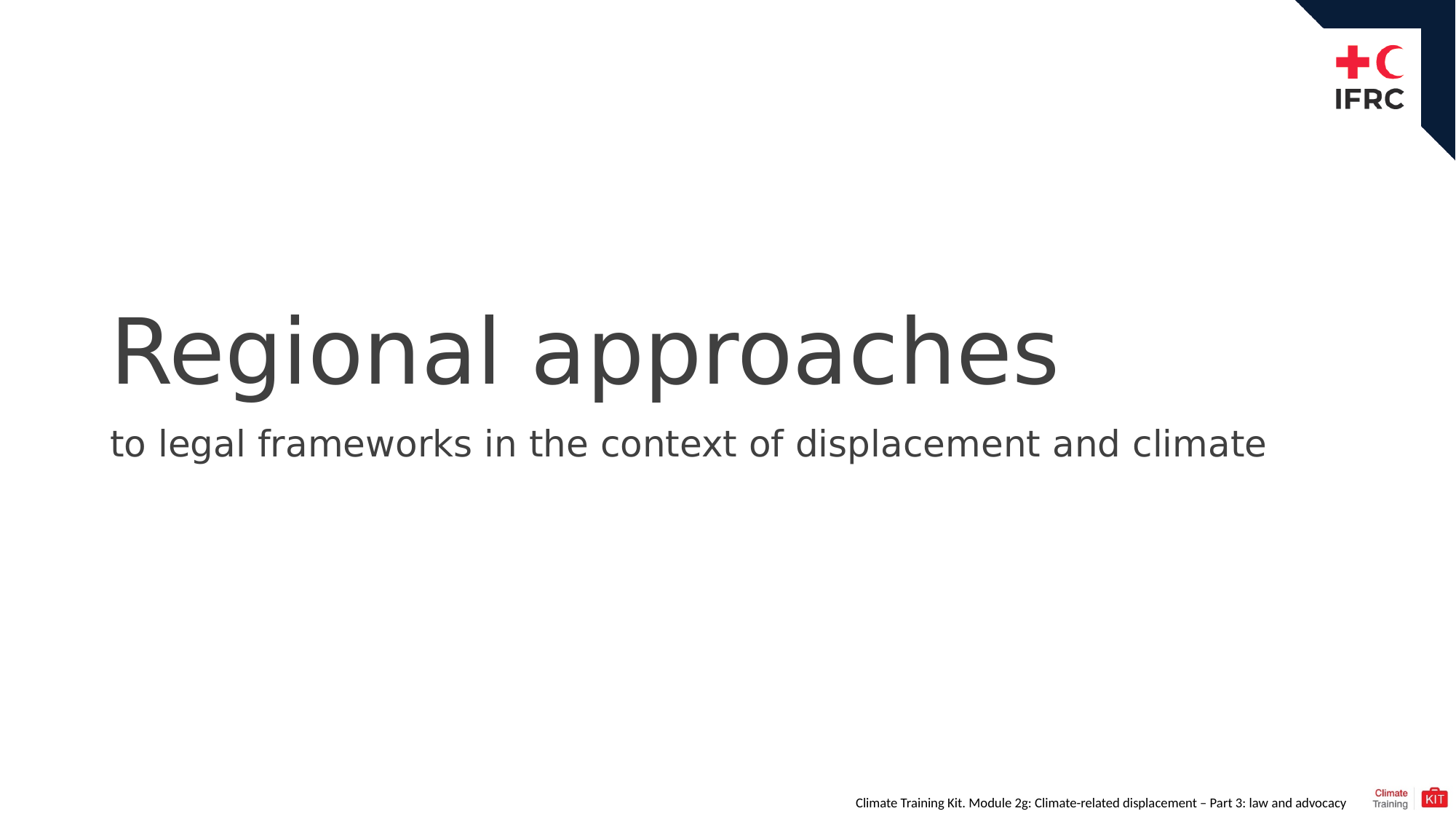

# Regional approaches
to legal frameworks in the context of displacement and climate